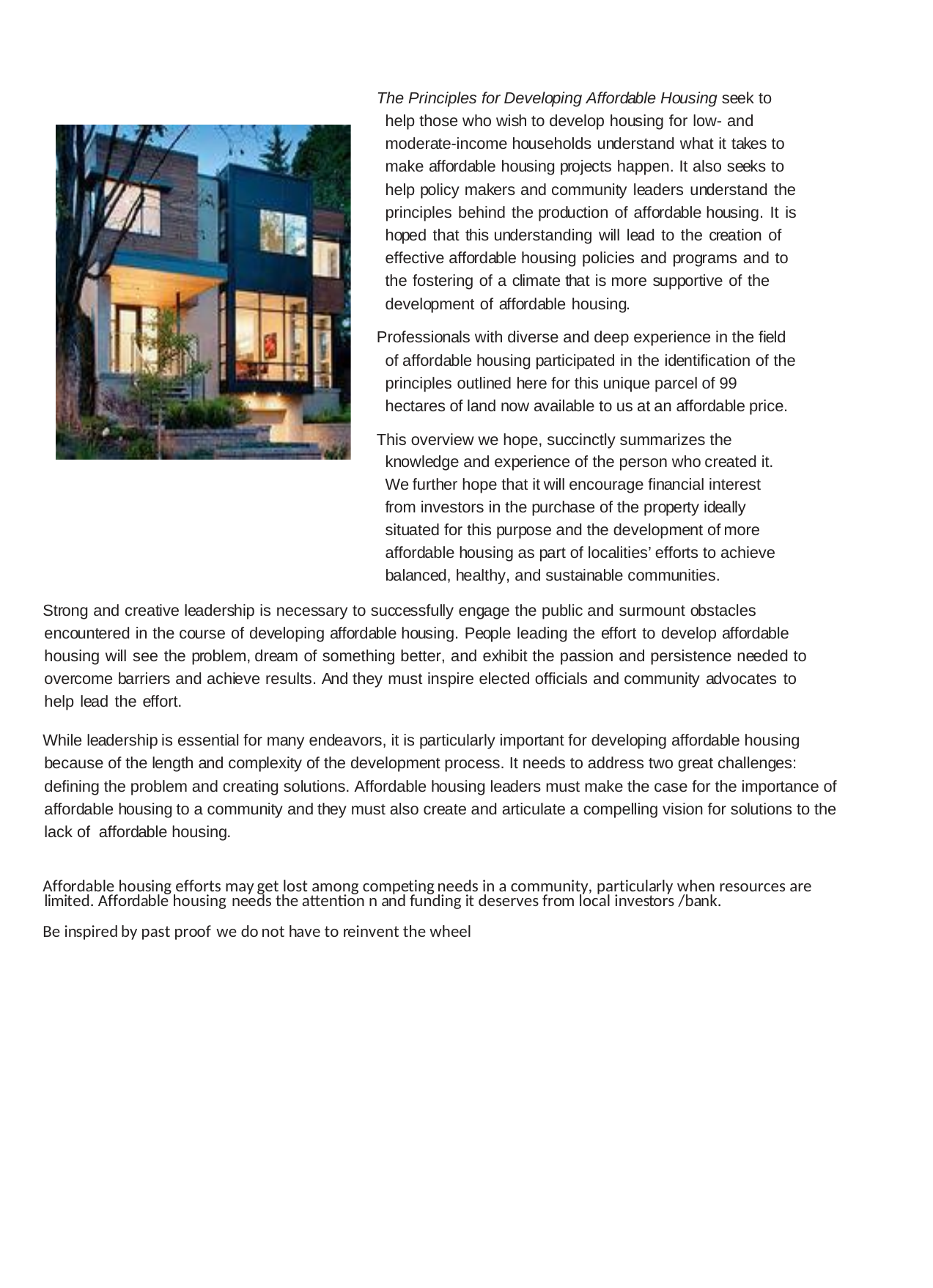

The Principles for Developing Affordable Housing seek to help those who wish to develop housing for low- and moderate-income households understand what it takes to make affordable housing projects happen. It also seeks to help policy makers and community leaders understand the principles behind the production of affordable housing. It is hoped that this understanding will lead to the creation of effective affordable housing policies and programs and to the fostering of a climate that is more supportive of the development of affordable housing.

Professionals with diverse and deep experience in the field of affordable housing participated in the identification of the principles outlined here for this unique parcel of 99 hectares of land now available to us at an affordable price.

This overview we hope, succinctly summarizes the knowledge and experience of the person who created it. We further hope that it will encourage financial interest from investors in the purchase of the property ideally situated for this purpose and the development of more affordable housing as part of localities’ efforts to achieve balanced, healthy, and sustainable communities.

Strong and creative leadership is necessary to successfully engage the public and surmount obstacles encountered in the course of developing affordable housing. People leading the effort to develop affordable housing will see the problem, dream of something better, and exhibit the passion and persistence needed to overcome barriers and achieve results. And they must inspire elected officials and community advocates to help lead the effort.

While leadership is essential for many endeavors, it is particularly important for developing affordable housing because of the length and complexity of the development process. It needs to address two great challenges: defining the problem and creating solutions. Affordable housing leaders must make the case for the importance of affordable housing to a community and they must also create and articulate a compelling vision for solutions to the lack of  affordable housing.

Affordable housing efforts may get lost among competing needs in a community, particularly when resources are limited. Affordable housing needs the attention n and funding it deserves from local investors /bank.

Be inspired by past proof we do not have to reinvent the wheel